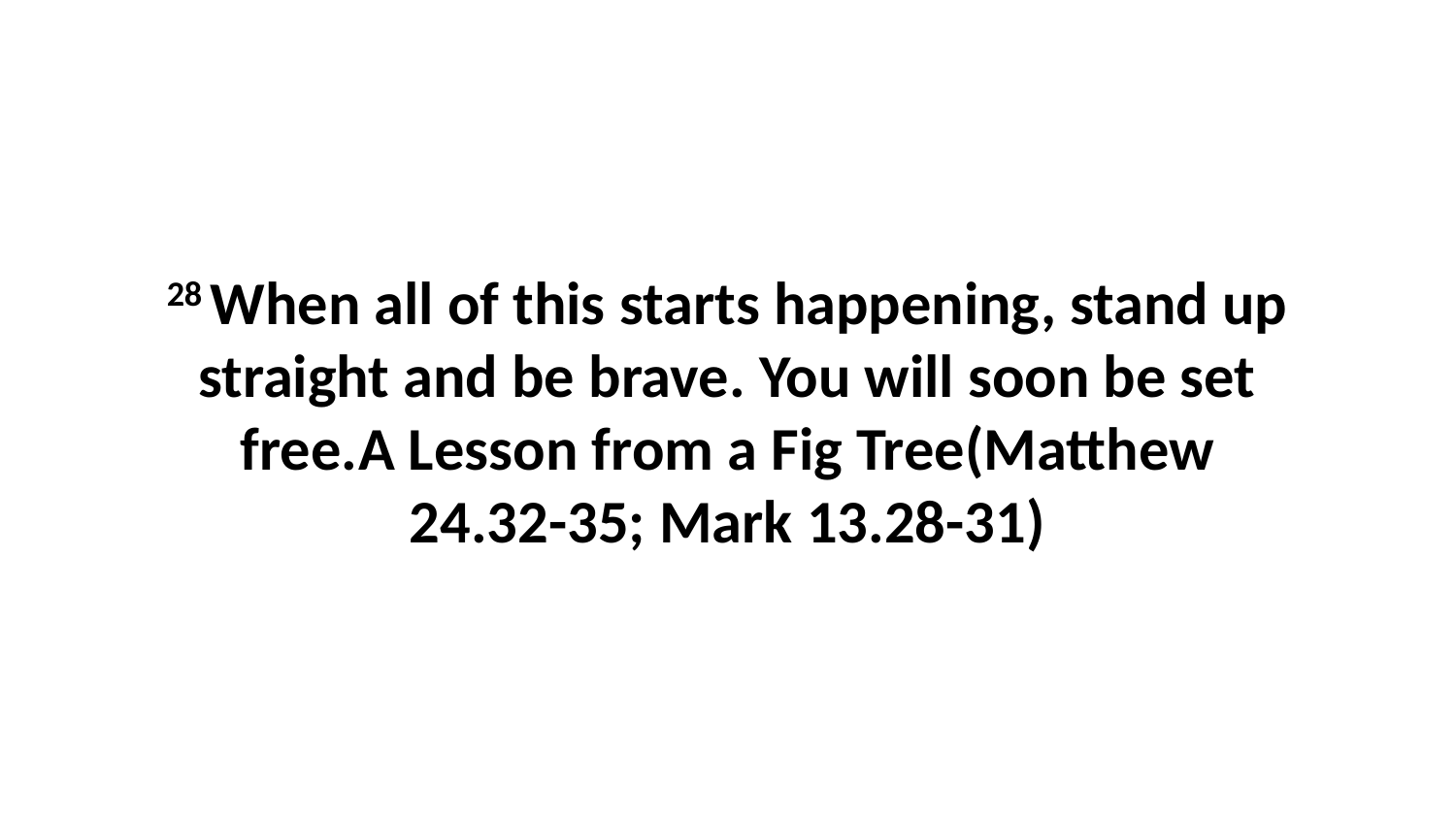

28 When all of this starts happening, stand up straight and be brave. You will soon be set free.A Lesson from a Fig Tree(Matthew 24.32-35; Mark 13.28-31)